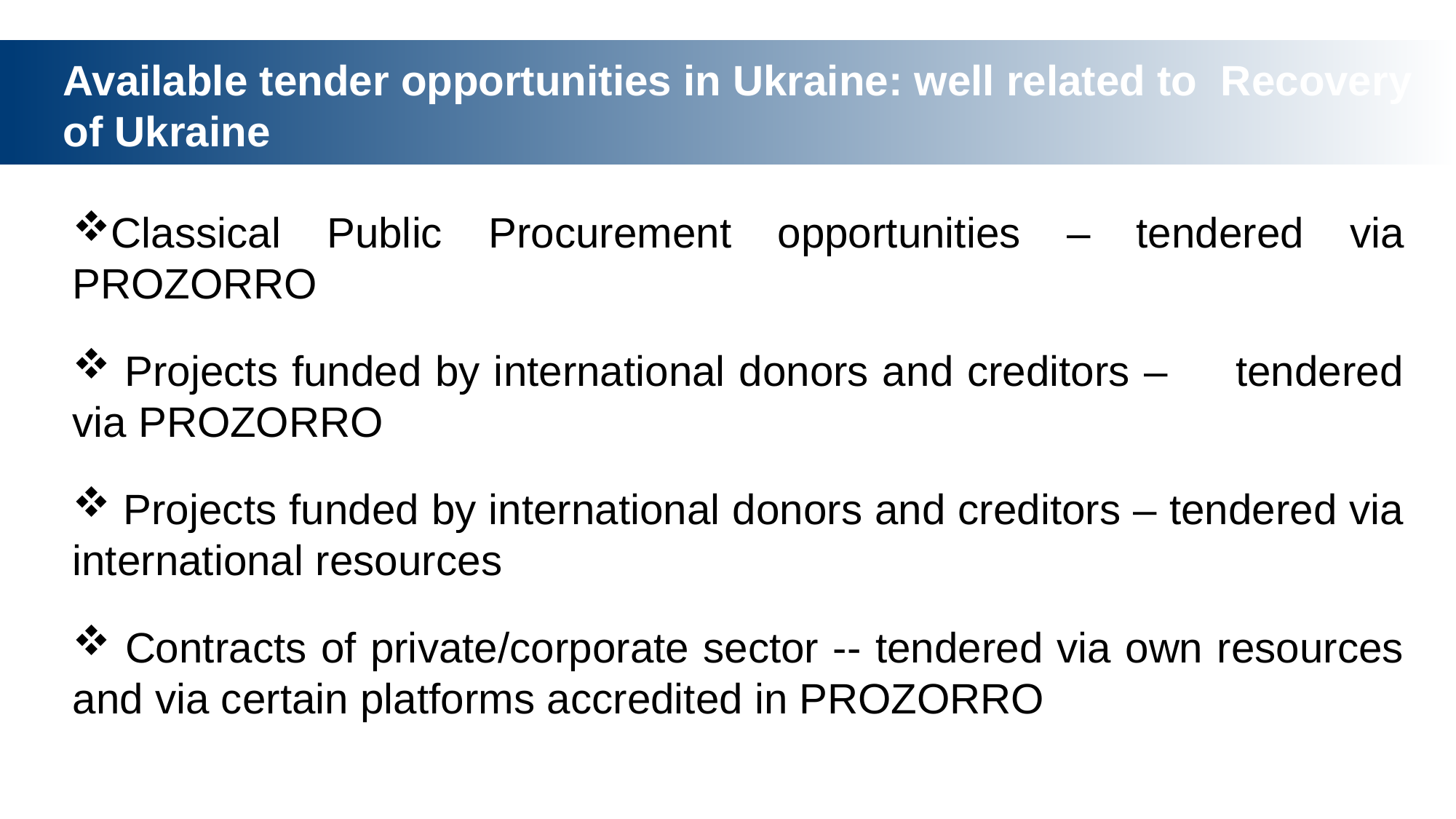

# Available tender opportunities in Ukraine: well related to  Recovery of Ukraine
Classical Public Procurement opportunities – tendered via PROZORRO
 Projects funded by international donors and creditors –     tendered via PROZORRO
 Projects funded by international donors and creditors – tendered via international resources
 Contracts of private/corporate sector -- tendered via own resources and via certain platforms accredited in PROZORRO